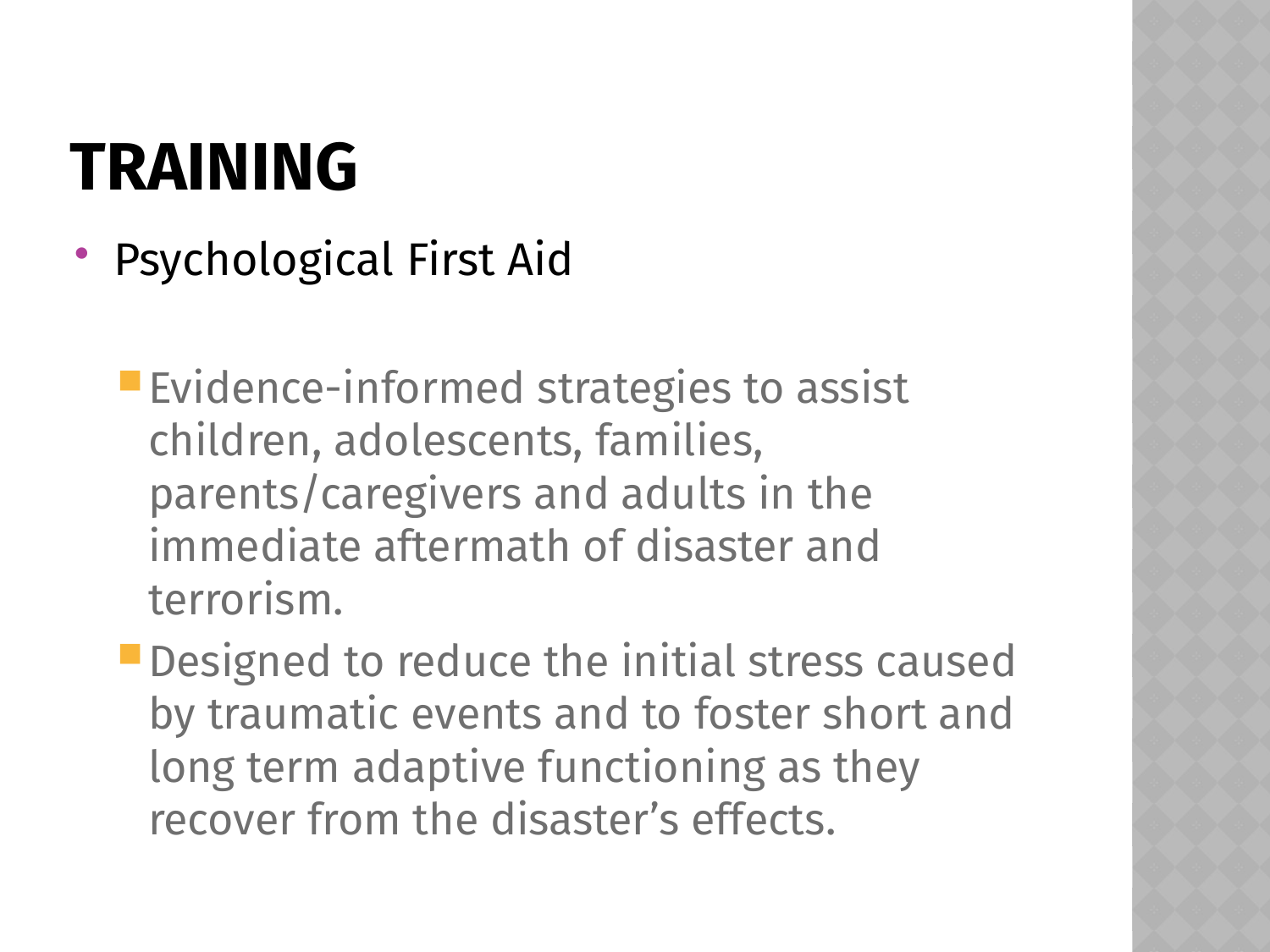

# Training
Psychological First Aid

Evidence-informed strategies to assist children, adolescents, families, parents/caregivers and adults in the immediate aftermath of disaster and terrorism.
Designed to reduce the initial stress caused by traumatic events and to foster short and long term adaptive functioning as they recover from the disaster’s effects.